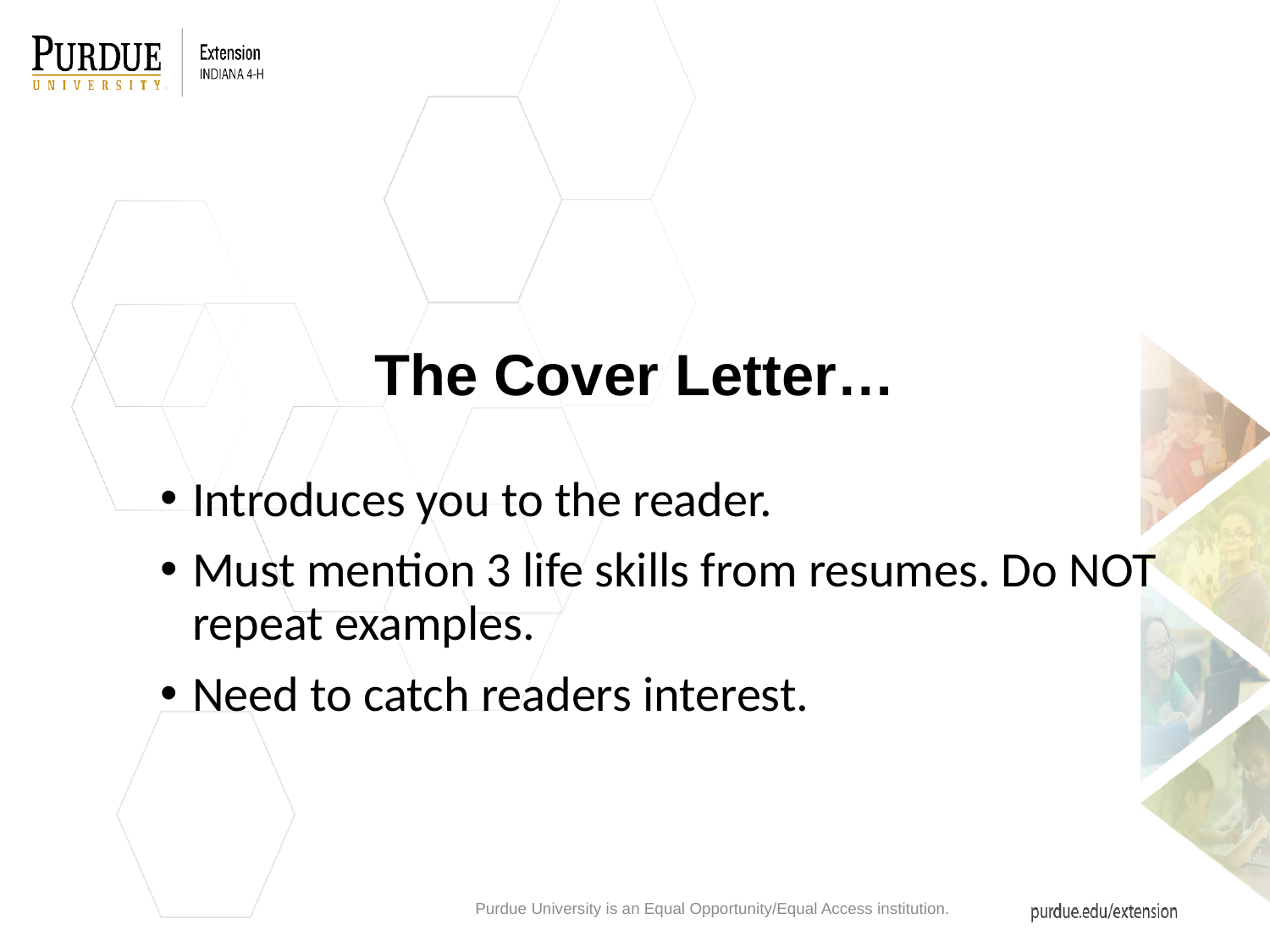

# The Cover Letter…
Introduces you to the reader.
Must mention 3 life skills from resumes. Do NOT repeat examples.
Need to catch readers interest.
Purdue University is an Equal Opportunity/Equal Access institution.